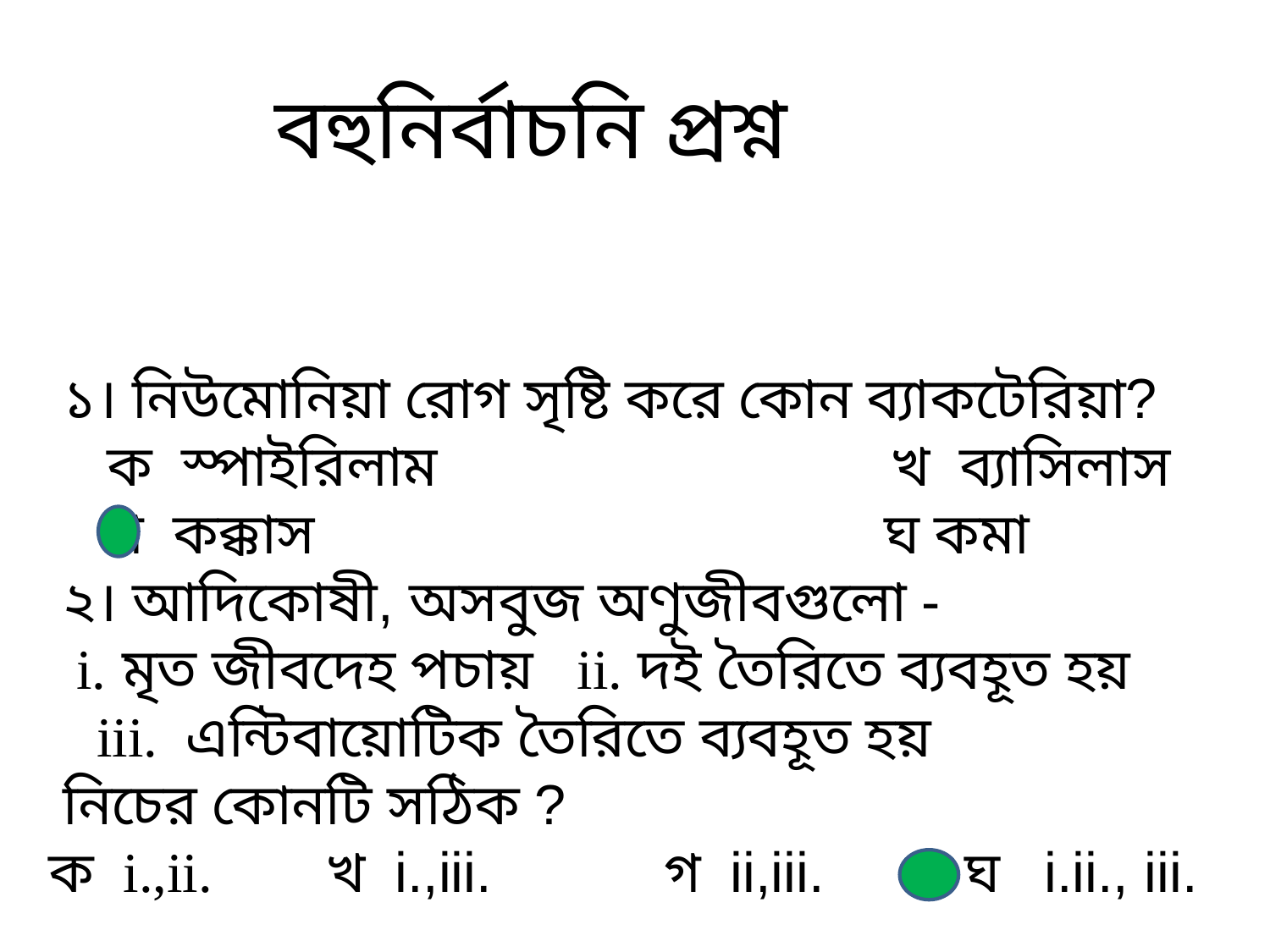

বহুনির্বাচনি প্রশ্ন
  ১। নিউমোনিয়া রোগ সৃষ্টি করে কোন ব্যাকটেরিয়া?
     ক  স্পাইরিলাম                               খ  ব্যাসিলাস
     গ  কক্কাস                                       ঘ কমা
  ২। আদিকোষী, অসবুজ অণুজীবগুলো -
   i. মৃত জীবদেহ পচায়   ii. দই তৈরিতে ব্যবহূত হয়
    iii.  এন্টিবায়োটিক তৈরিতে ব্যবহূত হয়
  নিচের কোনটি সঠিক ?
 ক  i.,ii.        খ  i.,iii.           গ  ii,iii.         ঘ   i.ii., iii.